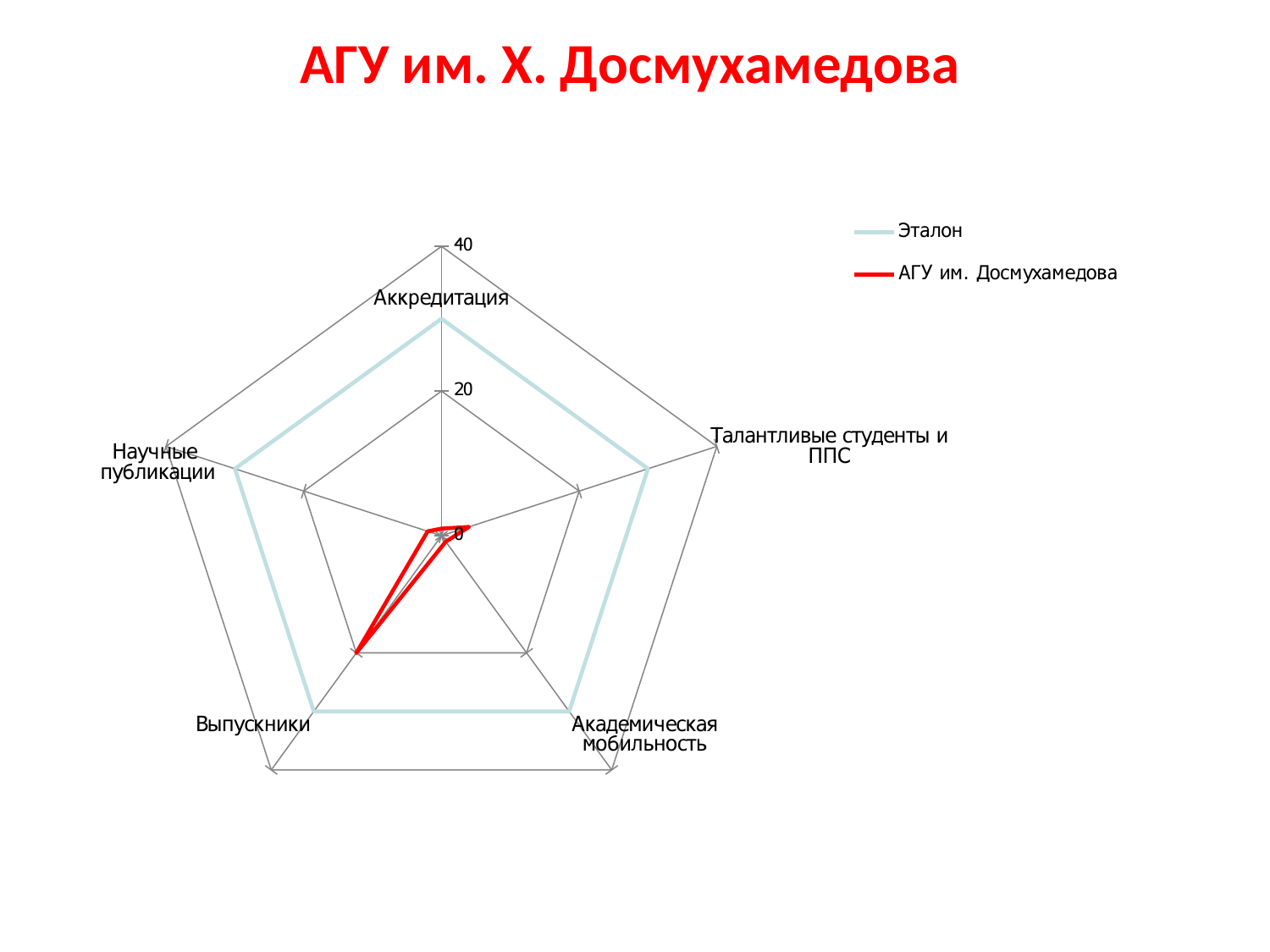

# АГУ им. Х. Досмухамедова

### Chart

| Category |  |  |  |  |  |  |  |  |  |  |  |  |  |  |  |  |  |  |  |  |  |  |
|---|---|---|---|---|---|---|---|---|---|---|---|---|---|---|---|---|---|---|---|---|---|---|
|  | None | None | None | None | None | None | None | None | None | None | 30.0 | None | None | None | 1.0 | None | None | None | None | None | None | None |